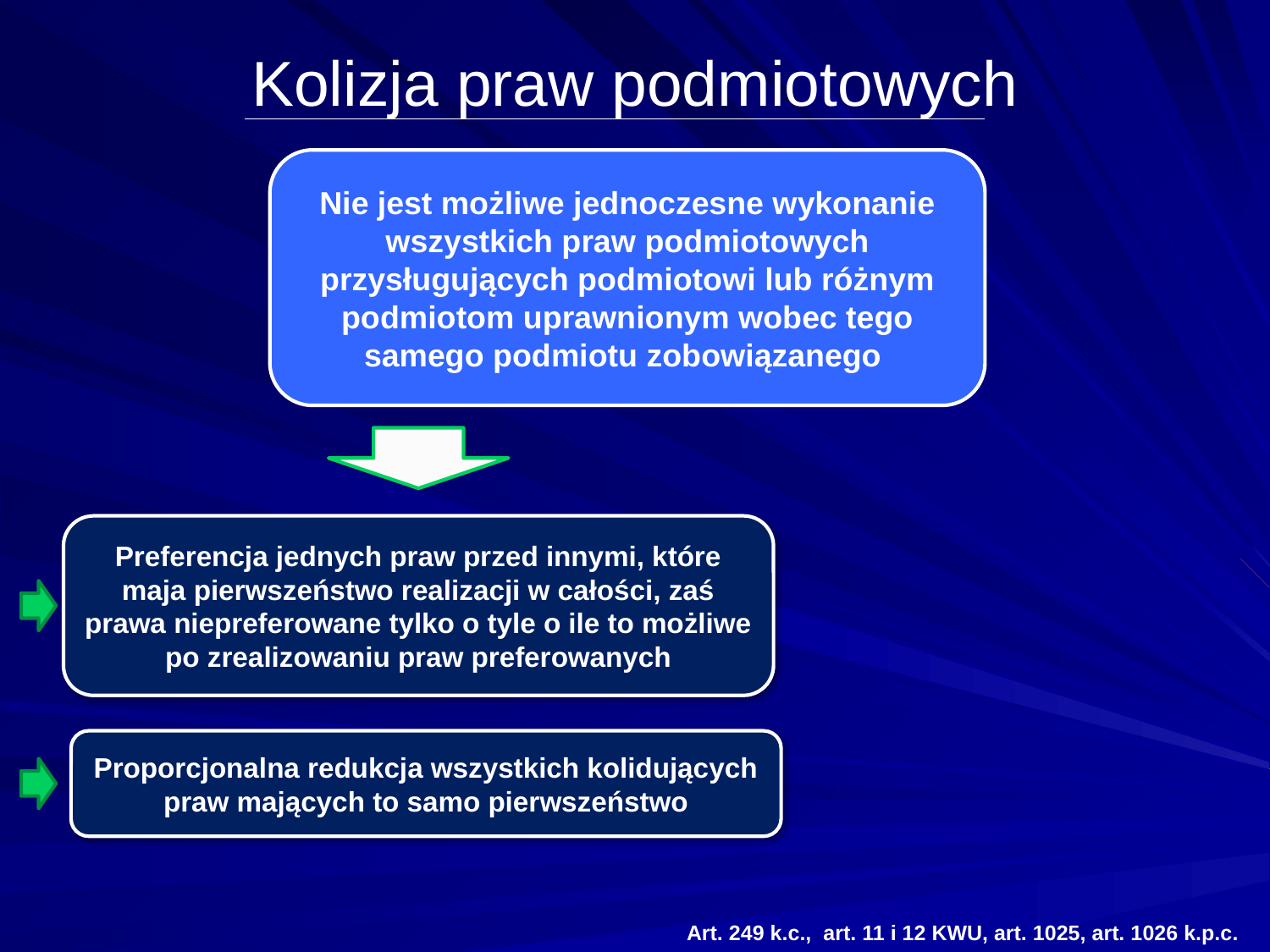

# Kolizja praw podmiotowych
Nie jest możliwe jednoczesne wykonanie wszystkich praw podmiotowych przysługujących podmiotowi lub różnym podmiotom uprawnionym wobec tego samego podmiotu zobowiązanego

Preferencja jednych praw przed innymi, które maja pierwszeństwo realizacji w całości, zaś prawa niepreferowane tylko o tyle o ile to możliwe po zrealizowaniu praw preferowanych

Proporcjonalna redukcja wszystkich kolidujących praw mających to samo pierwszeństwo

Art. 249 k.c.,  art. 11 i 12 KWU, art. 1025, art. 1026 k.p.c.